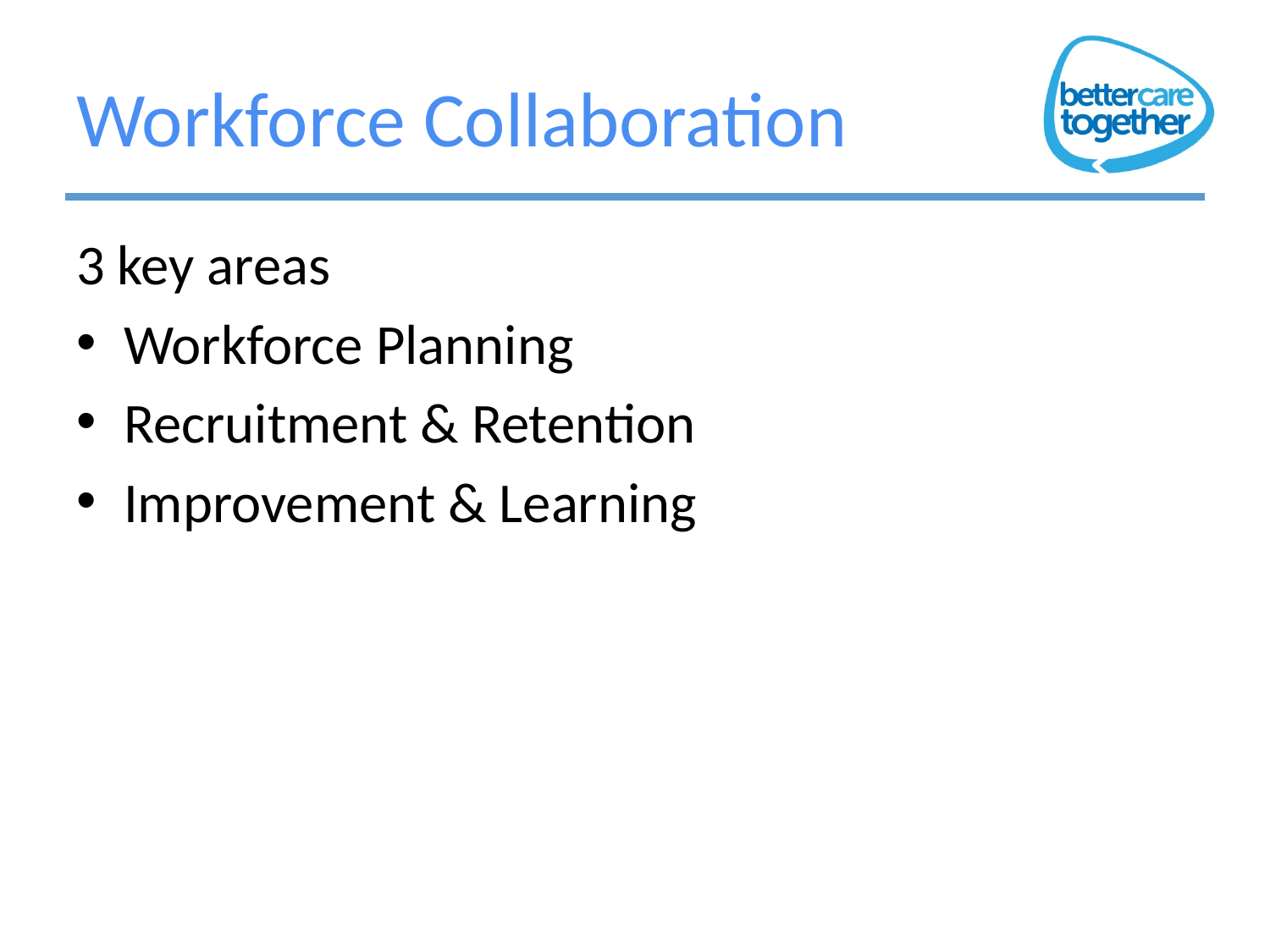

# Workforce Collaboration
3 key areas
Workforce Planning
Recruitment & Retention
Improvement & Learning